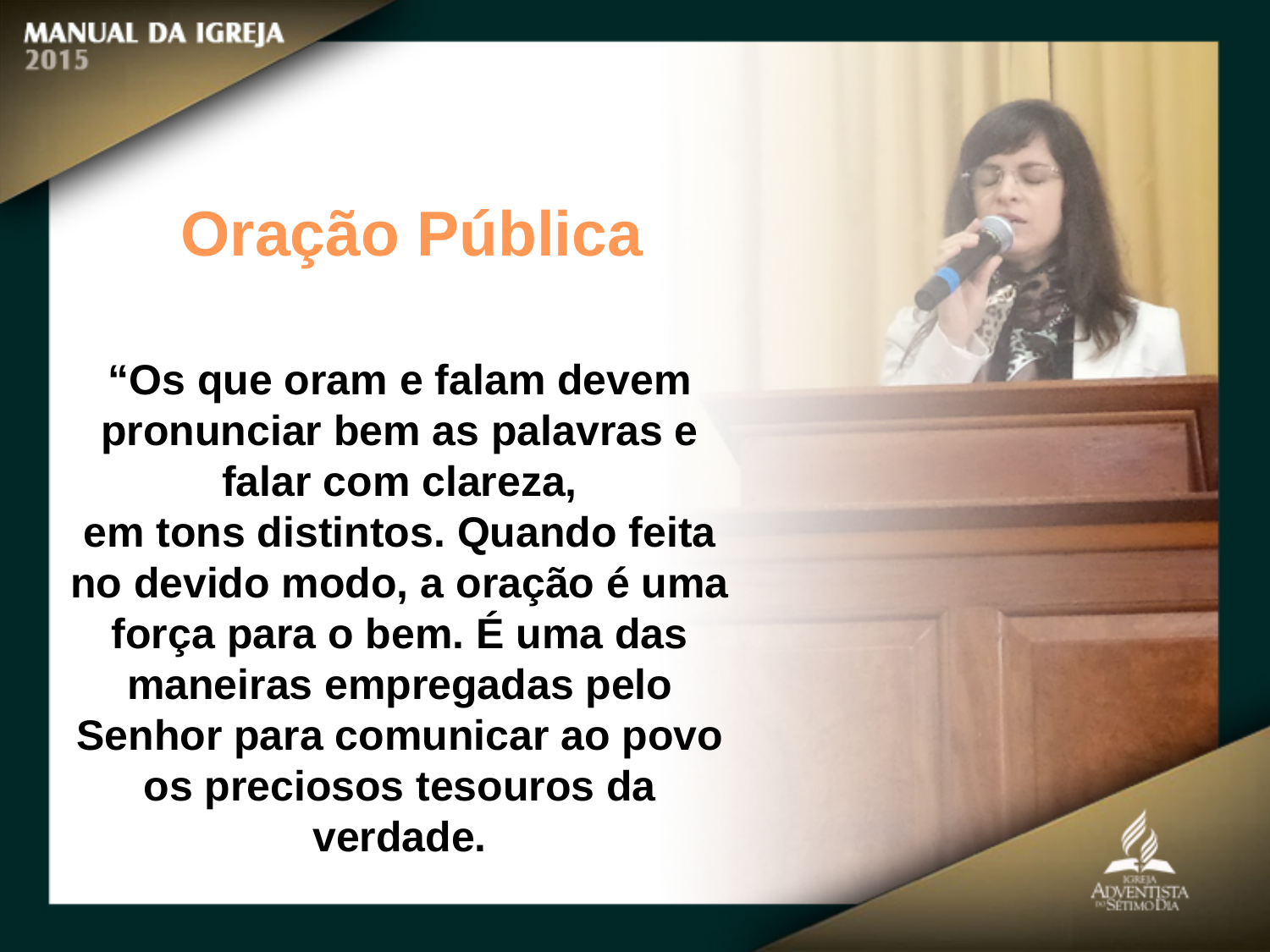

Oração Pública
“Os que oram e falam devem pronunciar bem as palavras e falar com clareza,
em tons distintos. Quando feita no devido modo, a oração é uma força para o bem. É uma das maneiras empregadas pelo Senhor para comunicar ao povo
os preciosos tesouros da verdade.